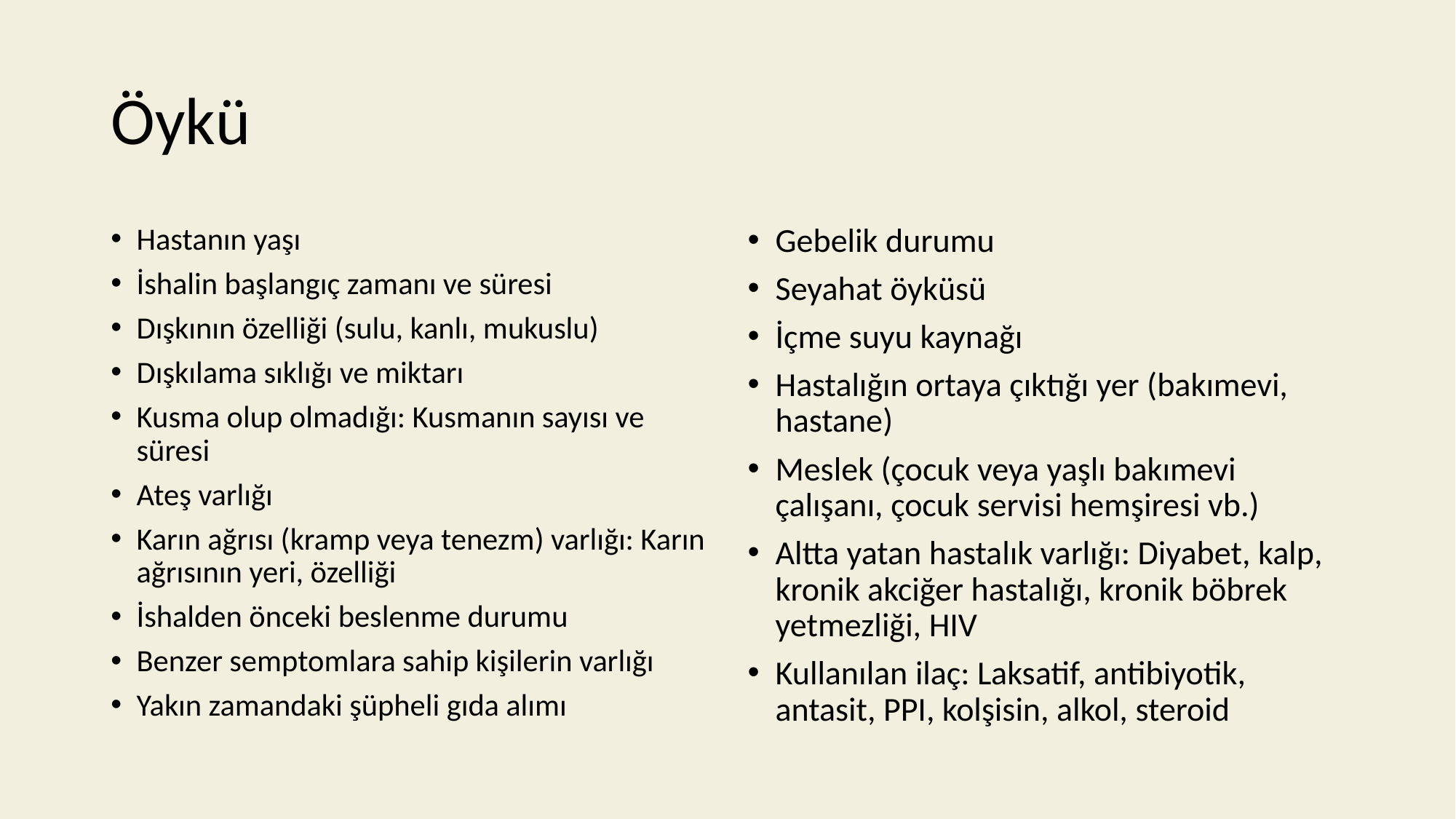

# Öykü
Hastanın yaşı
İshalin başlangıç zamanı ve süresi
Dışkının özelliği (sulu, kanlı, mukuslu)
Dışkılama sıklığı ve miktarı
Kusma olup olmadığı: Kusmanın sayısı ve süresi
Ateş varlığı
Karın ağrısı (kramp veya tenezm) varlığı: Karın ağrısının yeri, özelliği
İshalden önceki beslenme durumu
Benzer semptomlara sahip kişilerin varlığı
Yakın zamandaki şüpheli gıda alımı

Gebelik durumu
Seyahat öyküsü
İçme suyu kaynağı
Hastalığın ortaya çıktığı yer (bakımevi, hastane)
Meslek (çocuk veya yaşlı bakımevi çalışanı, çocuk servisi hemşiresi vb.)
Altta yatan hastalık varlığı: Diyabet, kalp, kronik akciğer hastalığı, kronik böbrek yetmezliği, HIV
Kullanılan ilaç: Laksatif, antibiyotik, antasit, PPI, kolşisin, alkol, steroid